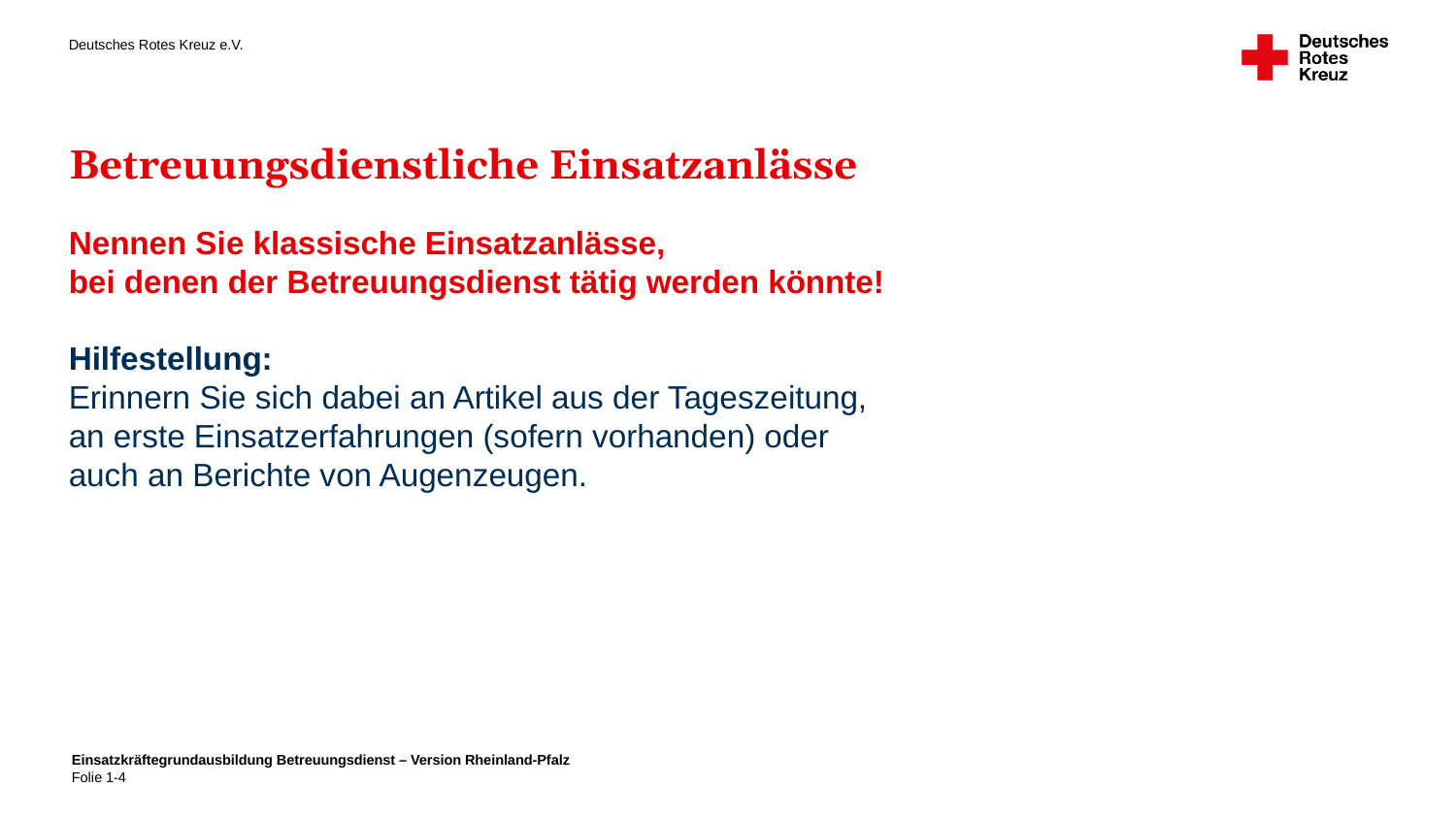

Betreuungsdienstliche Einsatzanlässe
Nennen Sie klassische Einsatzanlässe,
bei denen der Betreuungsdienst tätig werden könnte!
Hilfestellung:
Erinnern Sie sich dabei an Artikel aus der Tageszeitung,
an erste Einsatzerfahrungen (sofern vorhanden) oder
auch an Berichte von Augenzeugen.
Einsatzkräftegrundausbildung Betreuungsdienst – Version Rheinland-Pfalz
Folie 1-4